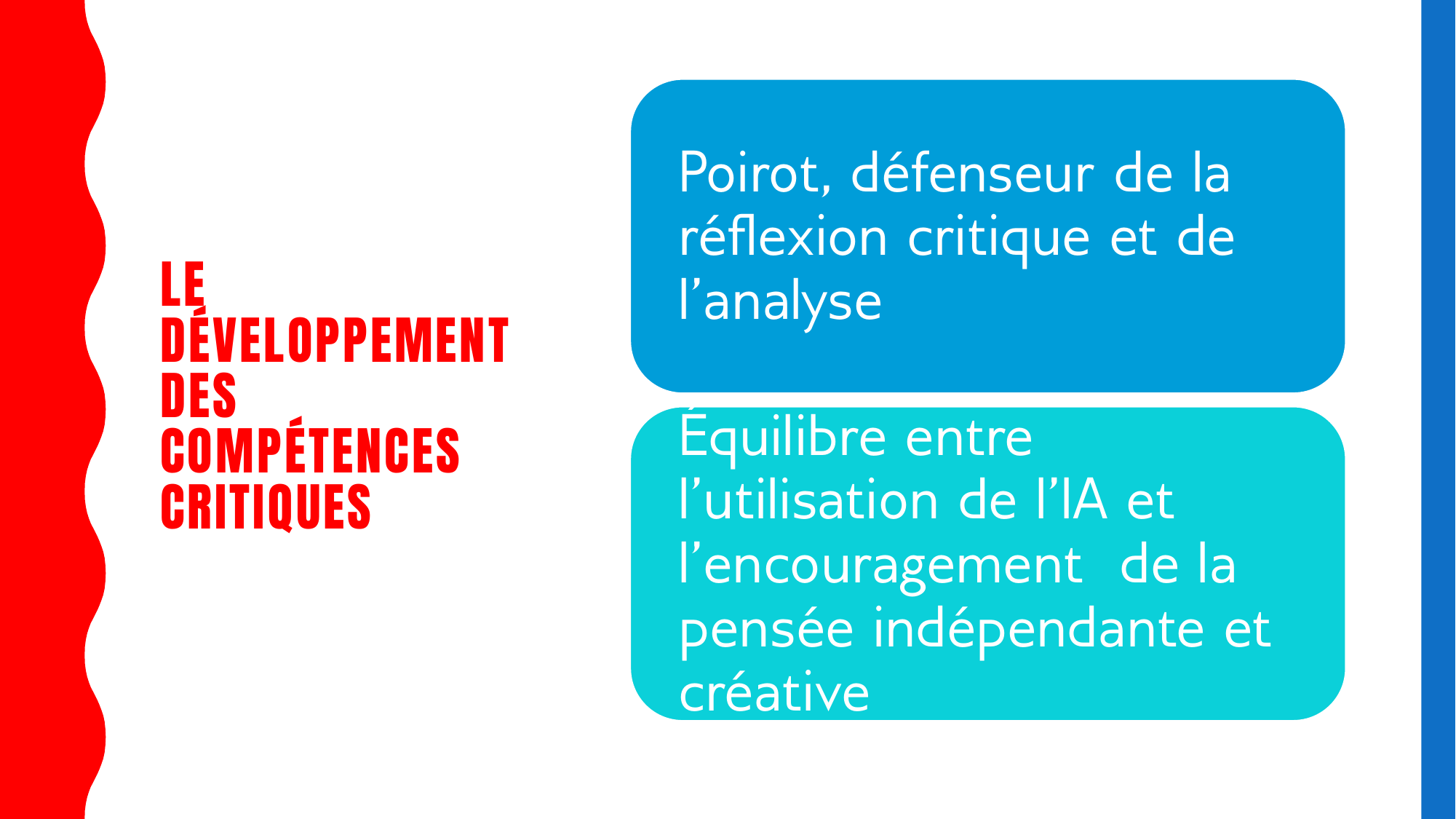

Poirot, défenseur de la réflexion critique et de l’analyse
Équilibre entre l’utilisation de l’IA et l’encouragement  de la pensée indépendante et créative
# Le développement des compétences critiques